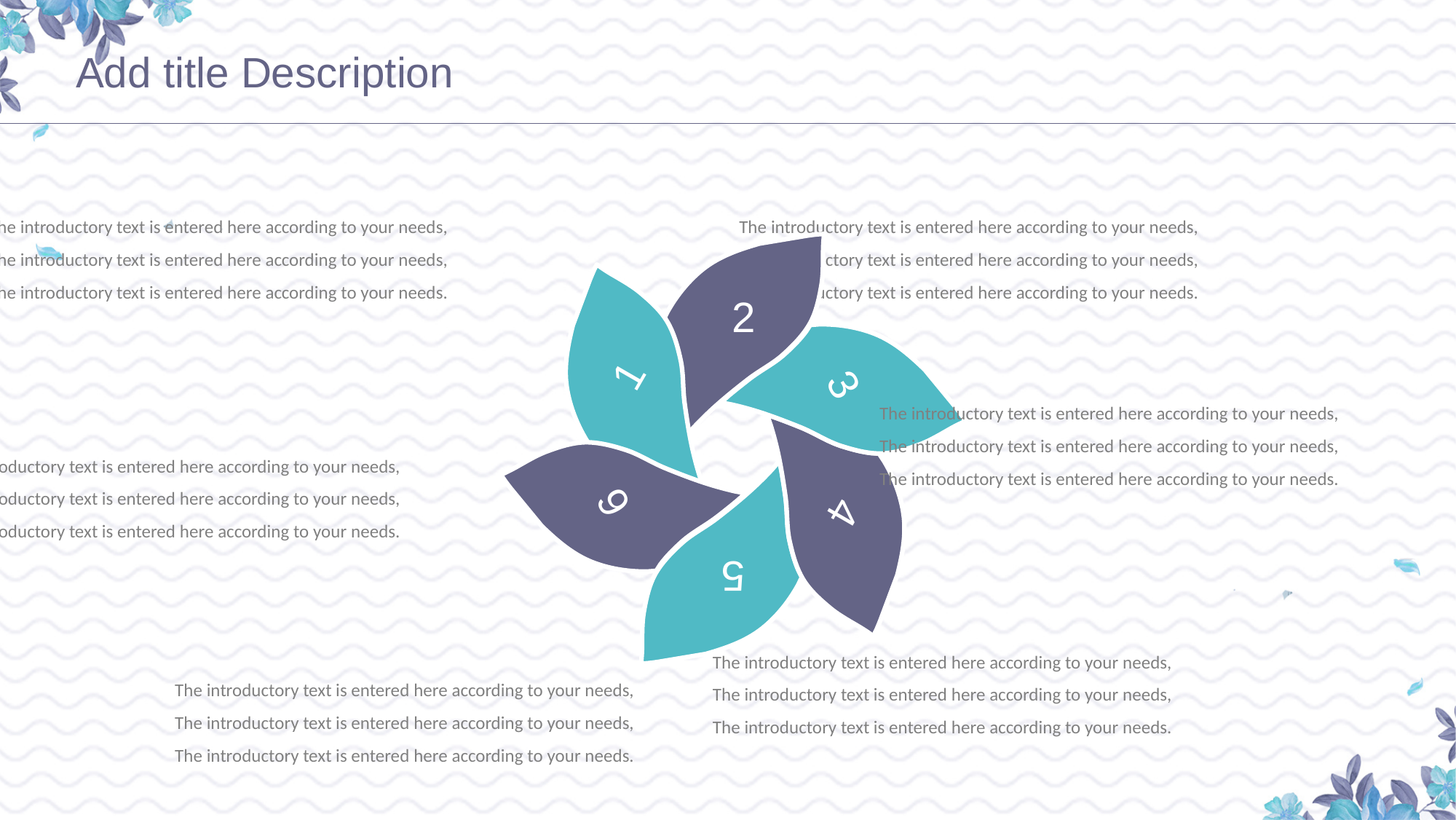

Add title Description
The introductory text is entered here according to your needs,
The introductory text is entered here according to your needs,
The introductory text is entered here according to your needs.
The introductory text is entered here according to your needs,
The introductory text is entered here according to your needs,
The introductory text is entered here according to your needs.
2
3
1
4
The introductory text is entered here according to your needs,
The introductory text is entered here according to your needs,
The introductory text is entered here according to your needs.
5
6
The introductory text is entered here according to your needs,
The introductory text is entered here according to your needs,
The introductory text is entered here according to your needs.
The introductory text is entered here according to your needs,
The introductory text is entered here according to your needs,
The introductory text is entered here according to your needs.
The introductory text is entered here according to your needs,
The introductory text is entered here according to your needs,
The introductory text is entered here according to your needs.